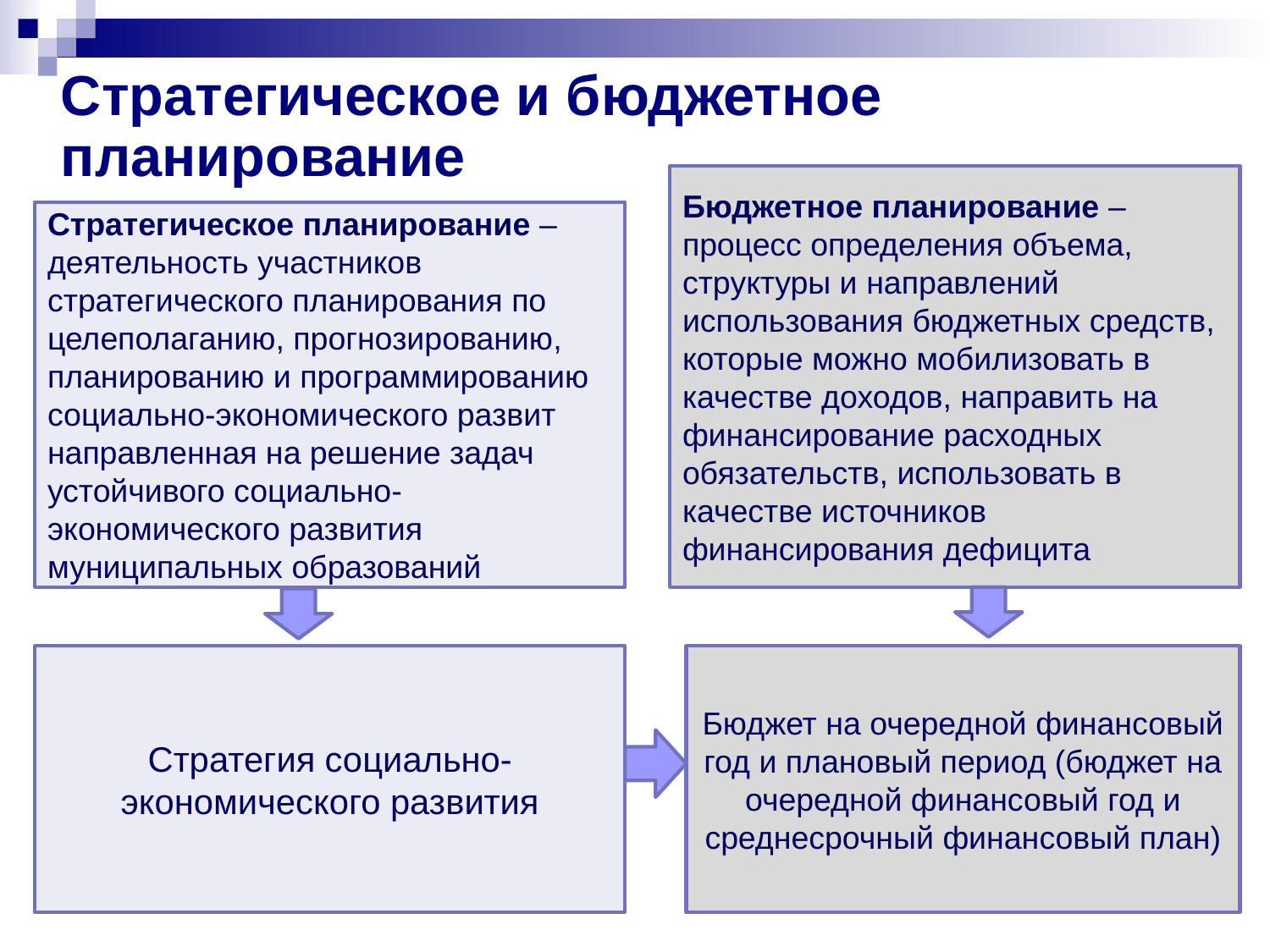

# Стратегическое и бюджетное планирование
Бюджетное планирование – процесс определения объема, структуры и направлений использования бюджетных средств, которые можно мобилизовать в качестве доходов, направить на финансирование расходных обязательств, использовать в качестве источников финансирования дефицита
Стратегическое планирование – деятельность участников стратегического планирования по целеполаганию, прогнозированию, планированию и программированию социально-экономического развит направленная на решение задач устойчивого социально-экономического развития муниципальных образований

Стратегия социально-экономического развития
Бюджет на очередной финансовый год и плановый период (бюджет на очередной финансовый год и среднесрочный финансовый план)